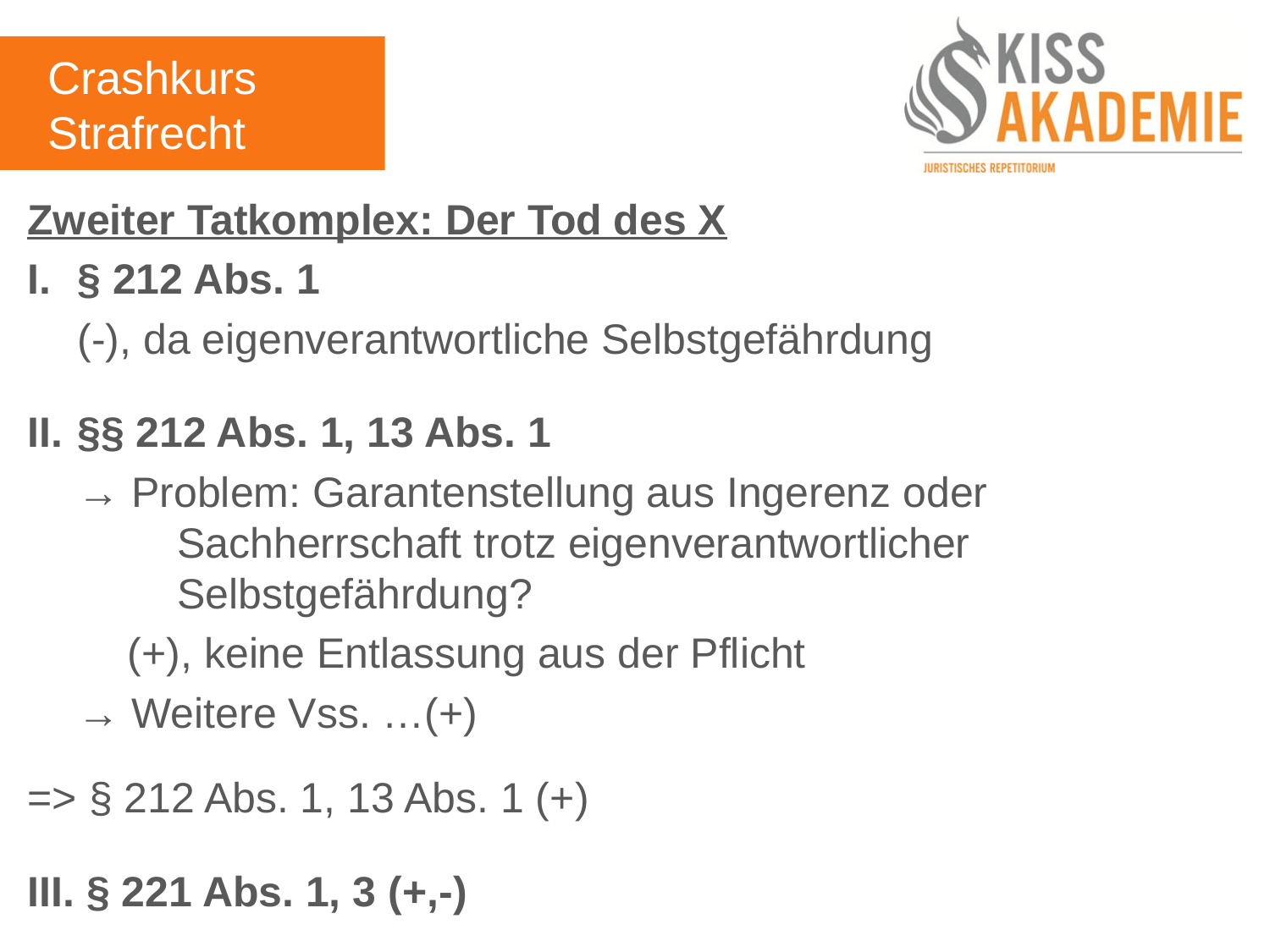

Crashkurs  Strafrecht
Zweiter Tatkomplex: Der Tod des X
I.	§ 212 Abs. 1
	(-), da eigenverantwortliche Selbstgefährdung

II.	§§ 212 Abs. 1, 13 Abs. 1
	→ Problem: Garantenstellung aus Ingerenz oder 					Sachherrschaft trotz eigenverantwortlicher 					Selbstgefährdung?
		(+), keine Entlassung aus der Pflicht
	→ Weitere Vss. …(+)

=> § 212 Abs. 1, 13 Abs. 1 (+)

III. § 221 Abs. 1, 3 (+,-)